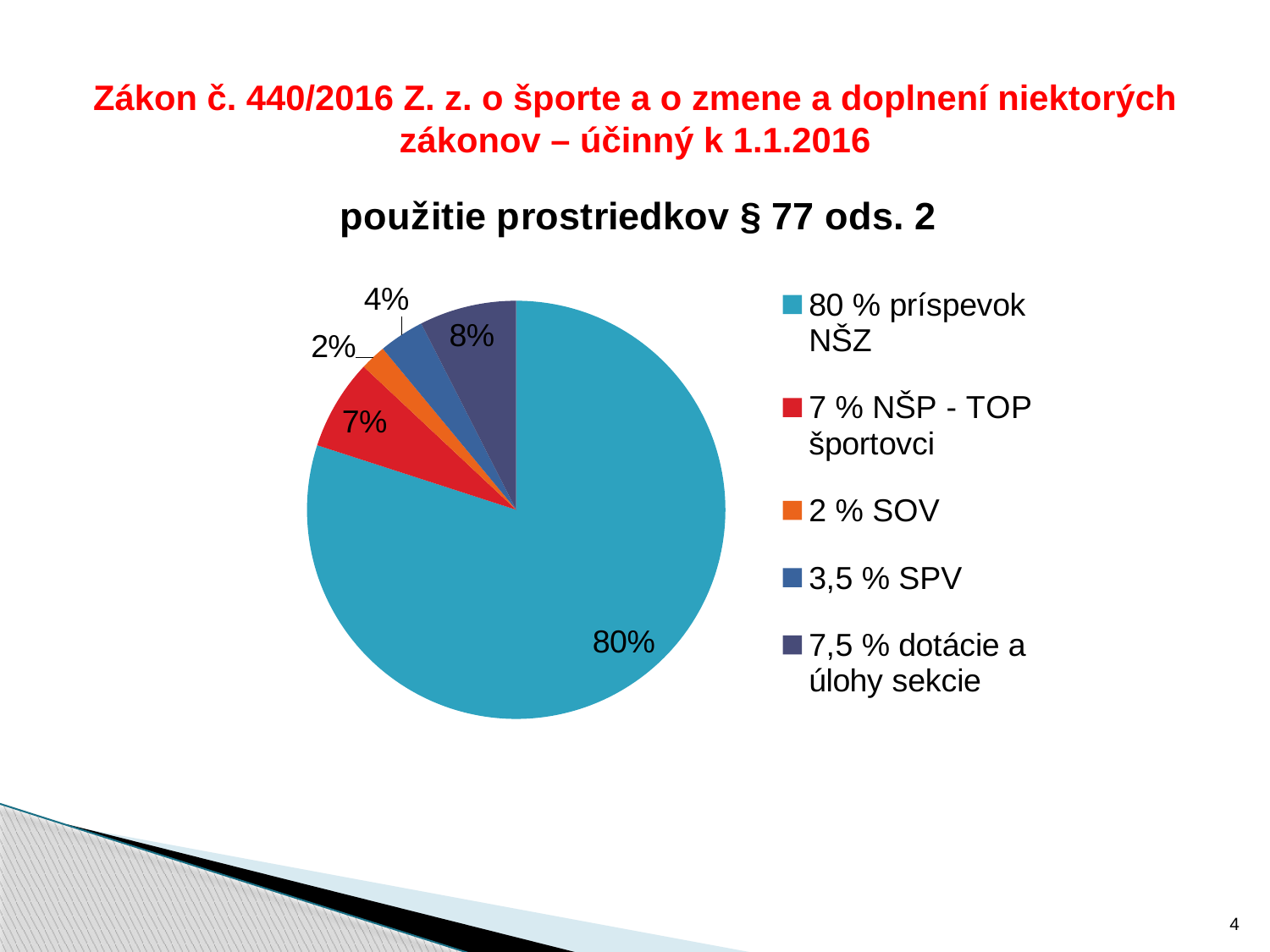

# Zákon č. 440/2016 Z. z. o športe a o zmene a doplnení niektorých zákonov – účinný k 1.1.2016

### Chart:

| Category | použitie prostriedkov § 77 ods. 2 |
|---|---|
| 80 % príspevok NŠZ | 0.8 |
| 7 % NŠP - TOP športovci | 0.07 |
| 2 % SOV | 0.02 |
| 3,5 % SPV | 0.035 |
| 7,5 % dotácie a úlohy sekcie | 0.075 |

4